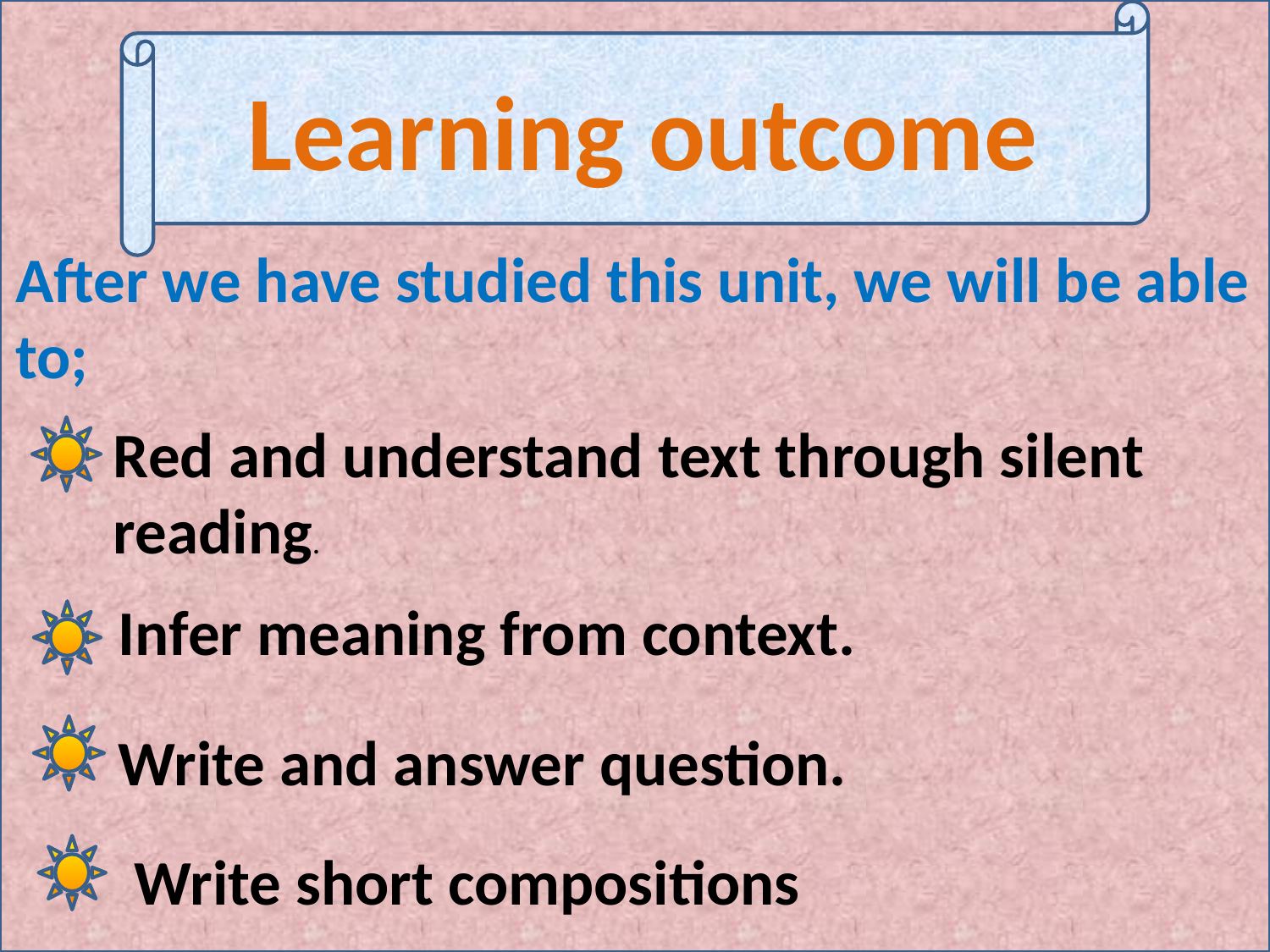

Learning outcome
After we have studied this unit, we will be able to;
Red and understand text through silent reading.

Infer meaning from context.

Write and answer question.

Write short compositions